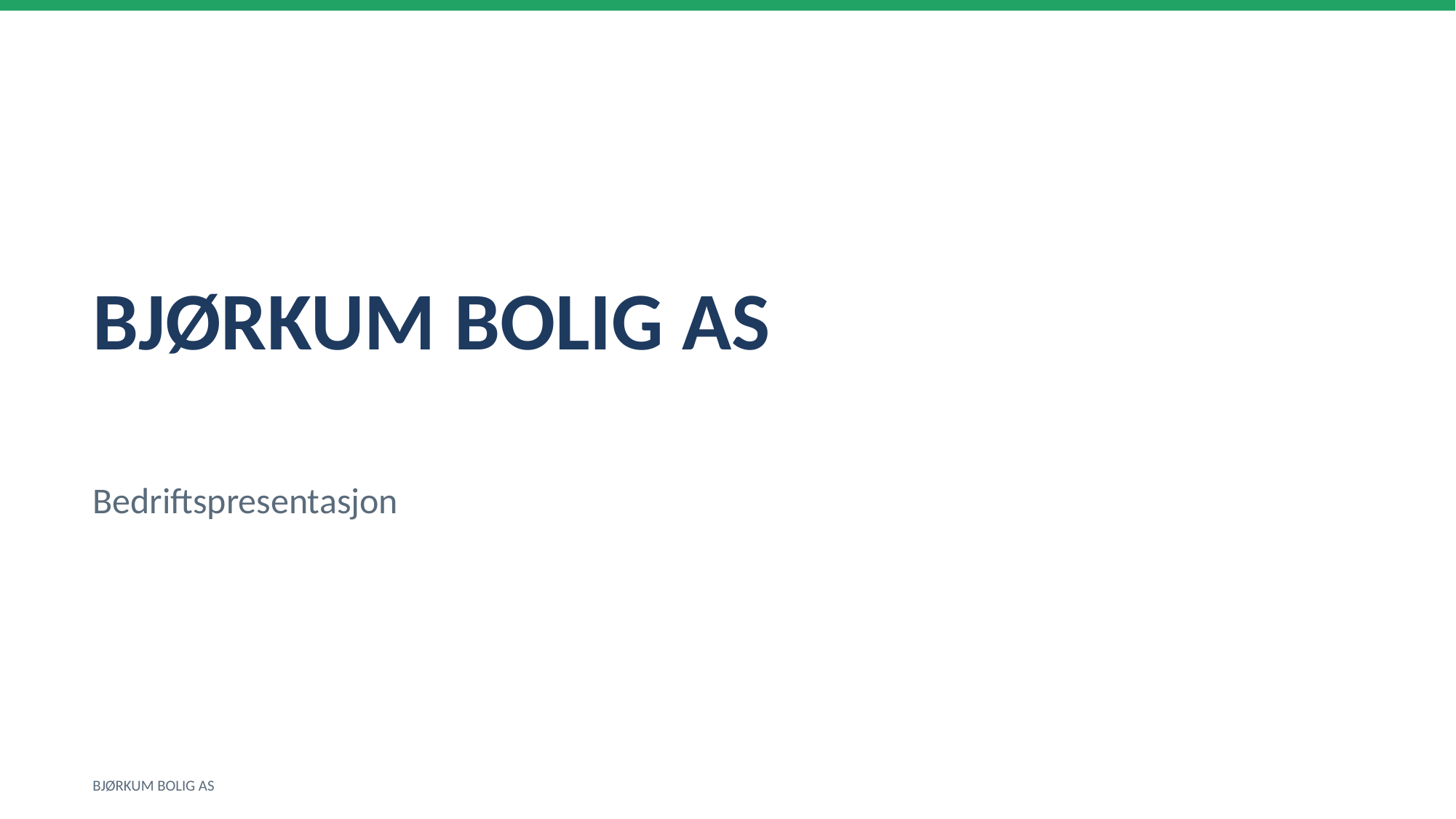

BJØRKUM BOLIG AS
Bedriftspresentasjon
BJØRKUM BOLIG AS